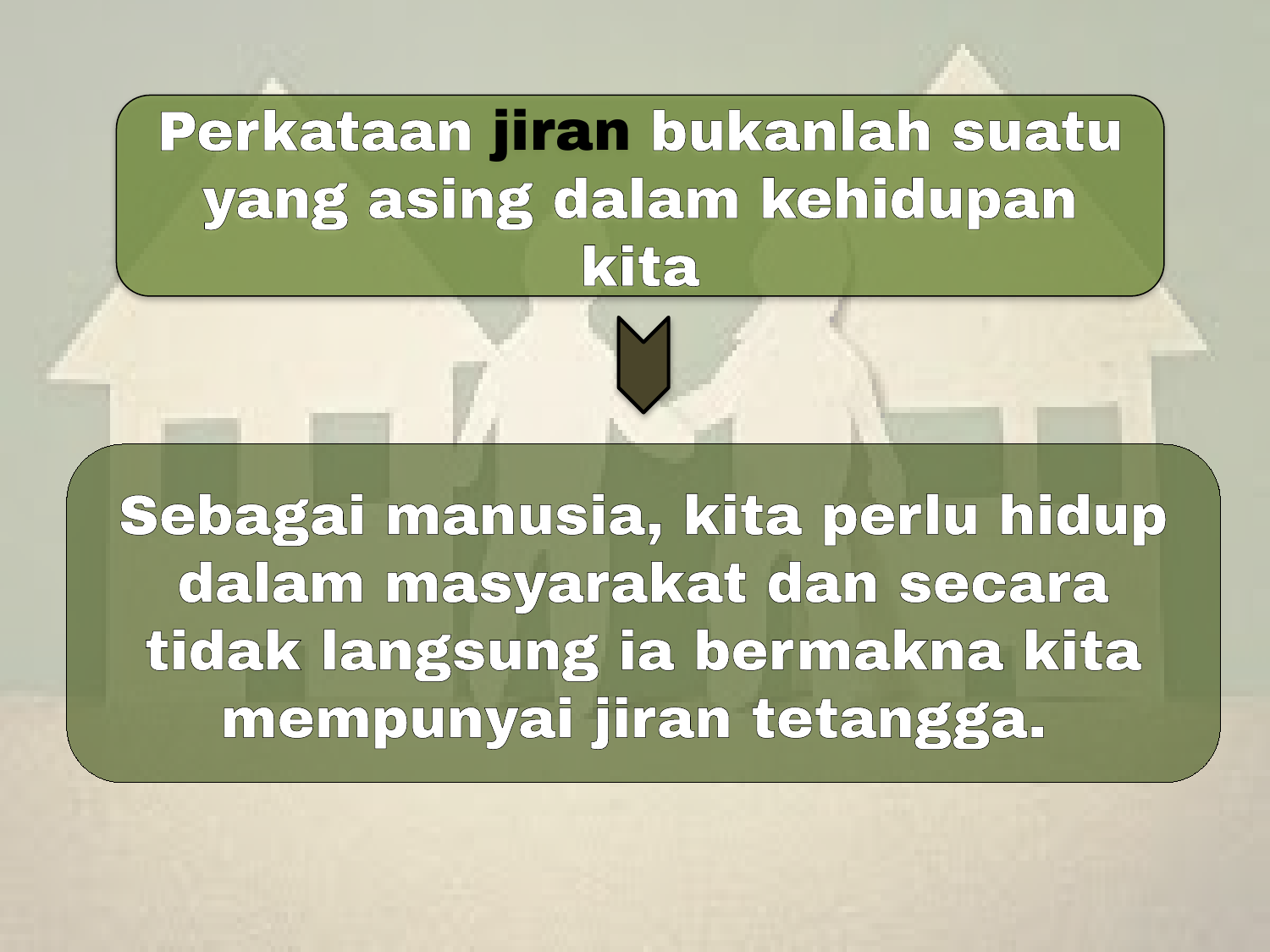

Perkataan jiran bukanlah suatu yang asing dalam kehidupan kita

Sebagai manusia, kita perlu hidup dalam masyarakat dan secara tidak langsung ia bermakna kita mempunyai jiran tetangga.